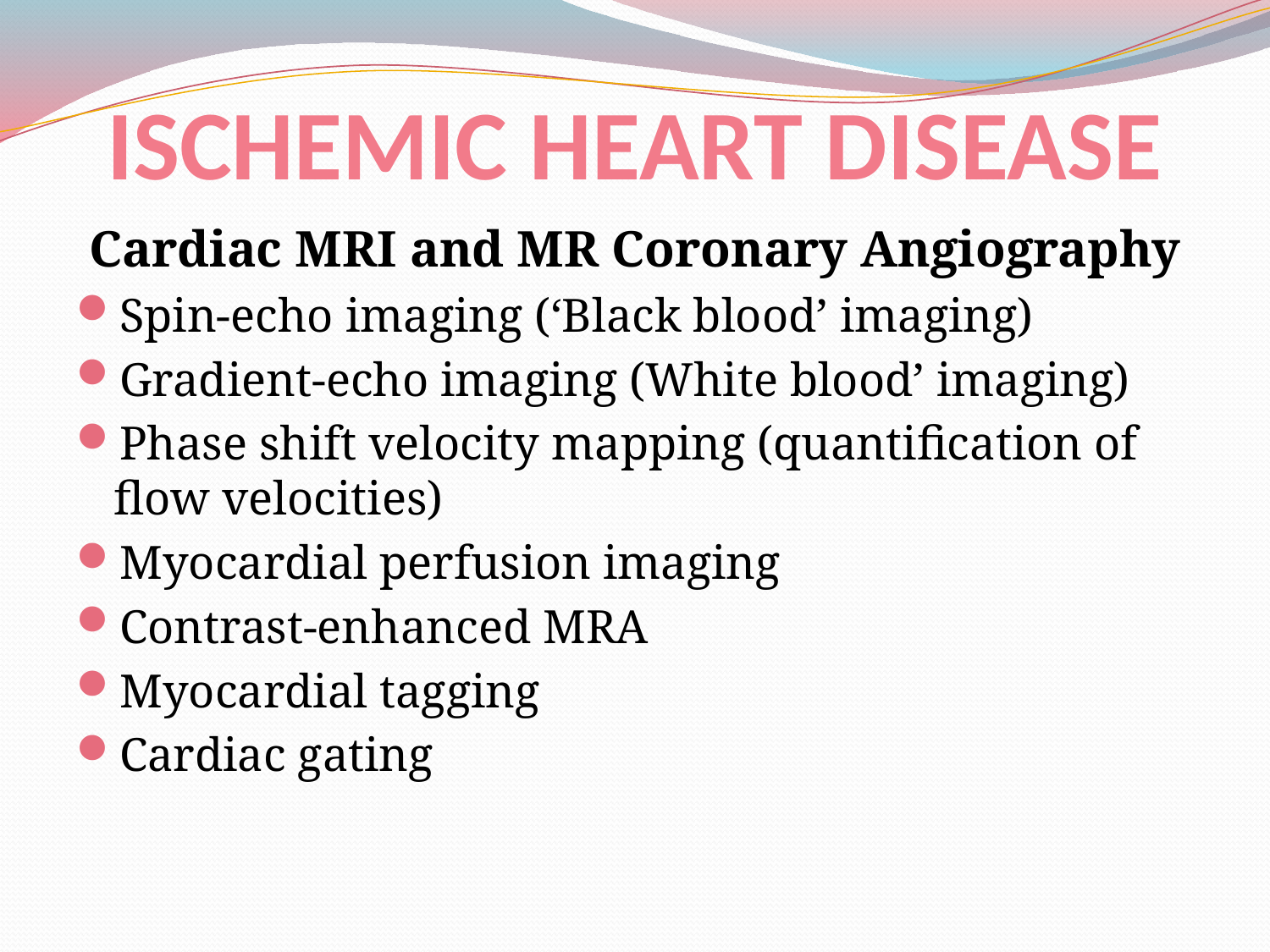

# ISCHEMIC HEART DISEASE
Cardiac MRI and MR Coronary Angiography
Spin-echo imaging (‘Black blood’ imaging)
Gradient-echo imaging (White blood’ imaging)
Phase shift velocity mapping (quantification of flow velocities)
Myocardial perfusion imaging
Contrast-enhanced MRA
Myocardial tagging
Cardiac gating